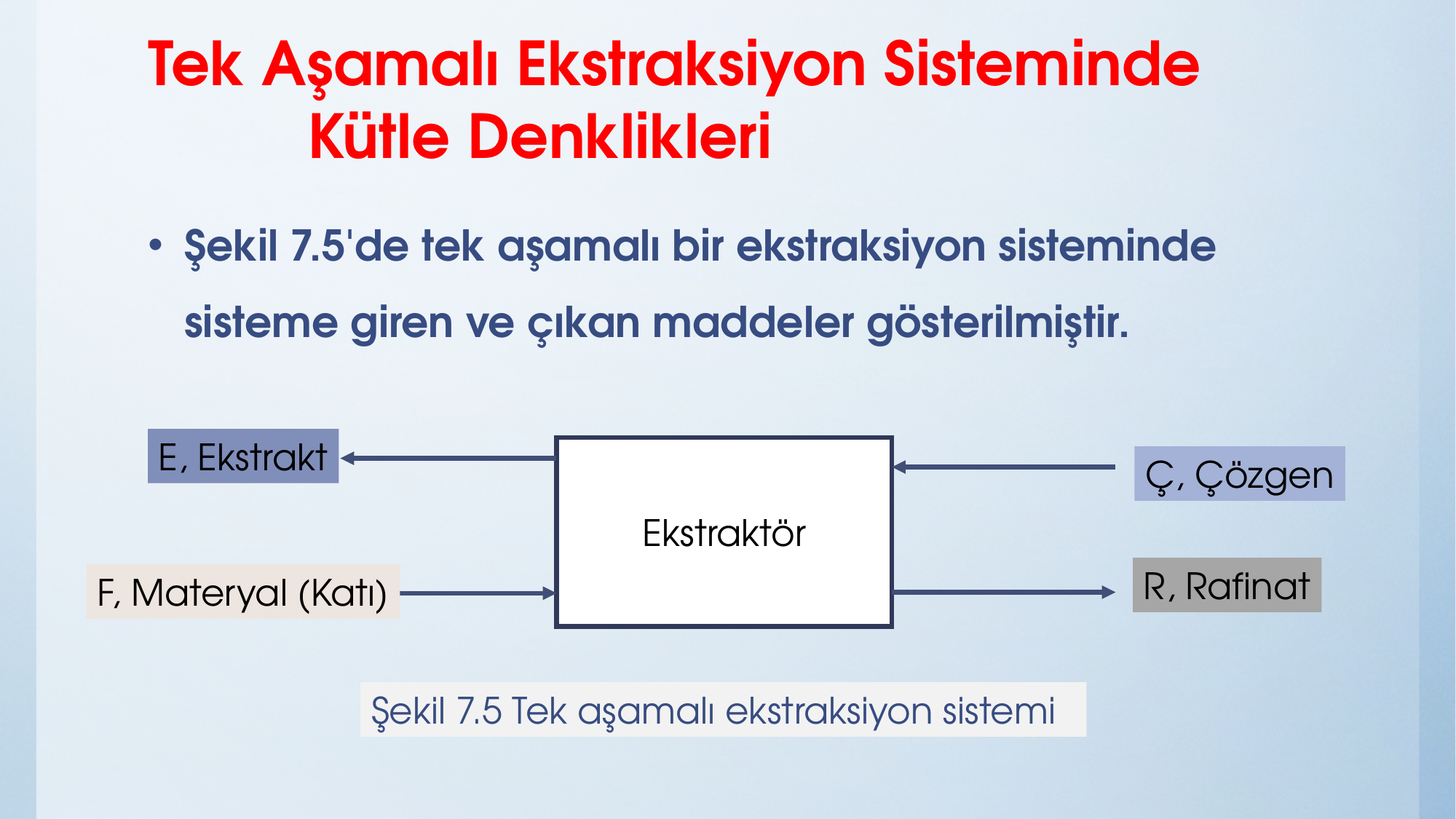

# Tek Aşamalı Ekstraksiyon Sisteminde Kütle Denklikleri
Şekil 7.5'de tek aşamalı bir ekstraksiyon sisteminde sisteme giren ve çıkan maddeler gösterilmiştir.

E, Ekstrakt
Ekstraktör
Ç, Çözgen
R, Rafinat
F, Materyal (Katı)
Şekil 7.5 Tek aşamalı ekstraksiyon sistemi